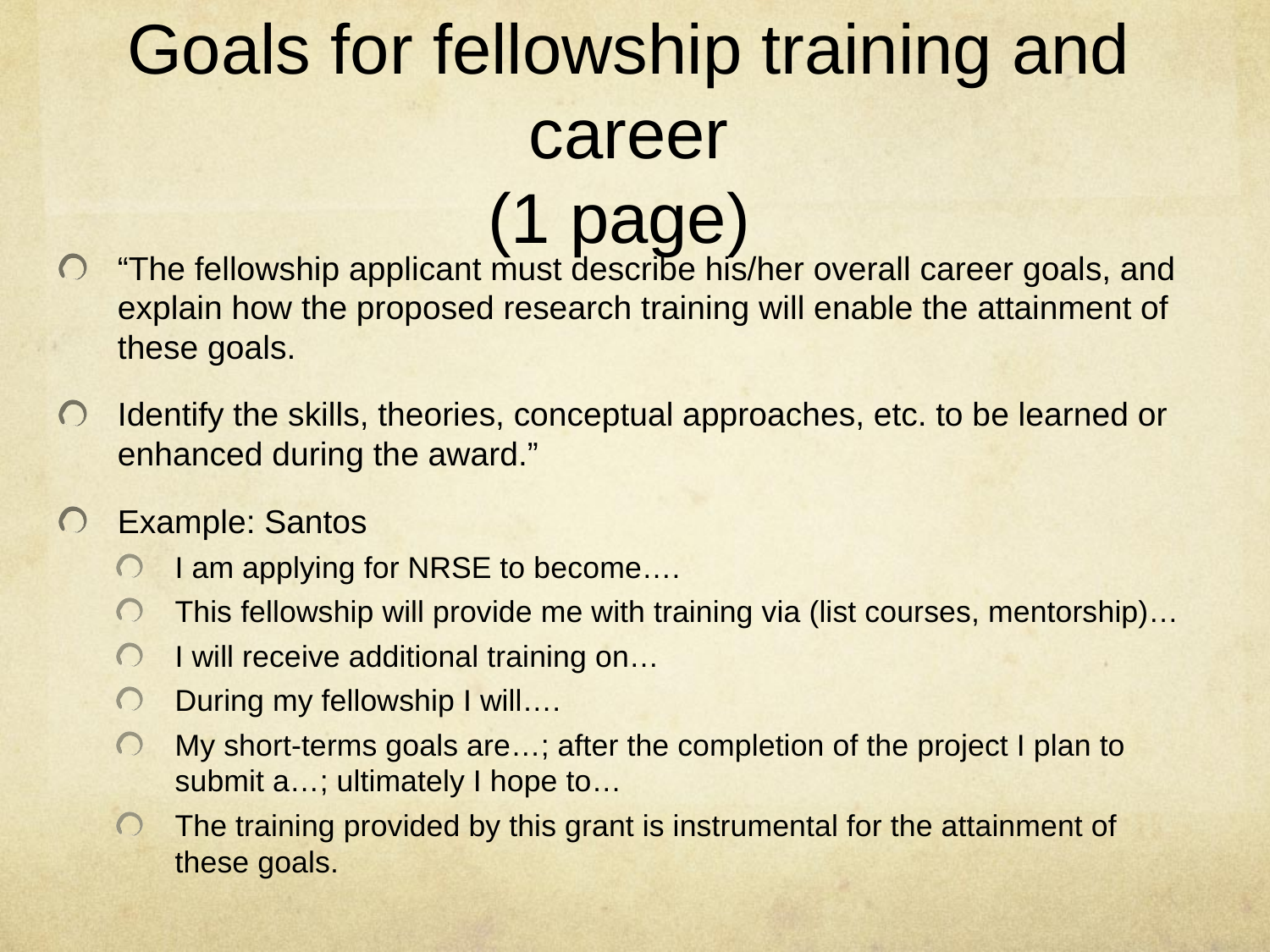

# Goals for fellowship training and career (1 page)
“The fellowship applicant must describe his/her overall career goals, and explain how the proposed research training will enable the attainment of these goals.
Identify the skills, theories, conceptual approaches, etc. to be learned or enhanced during the award.”
Example: Santos
I am applying for NRSE to become….
This fellowship will provide me with training via (list courses, mentorship)…
I will receive additional training on…
During my fellowship I will….
My short-terms goals are…; after the completion of the project I plan to submit a…; ultimately I hope to…
The training provided by this grant is instrumental for the attainment of these goals.